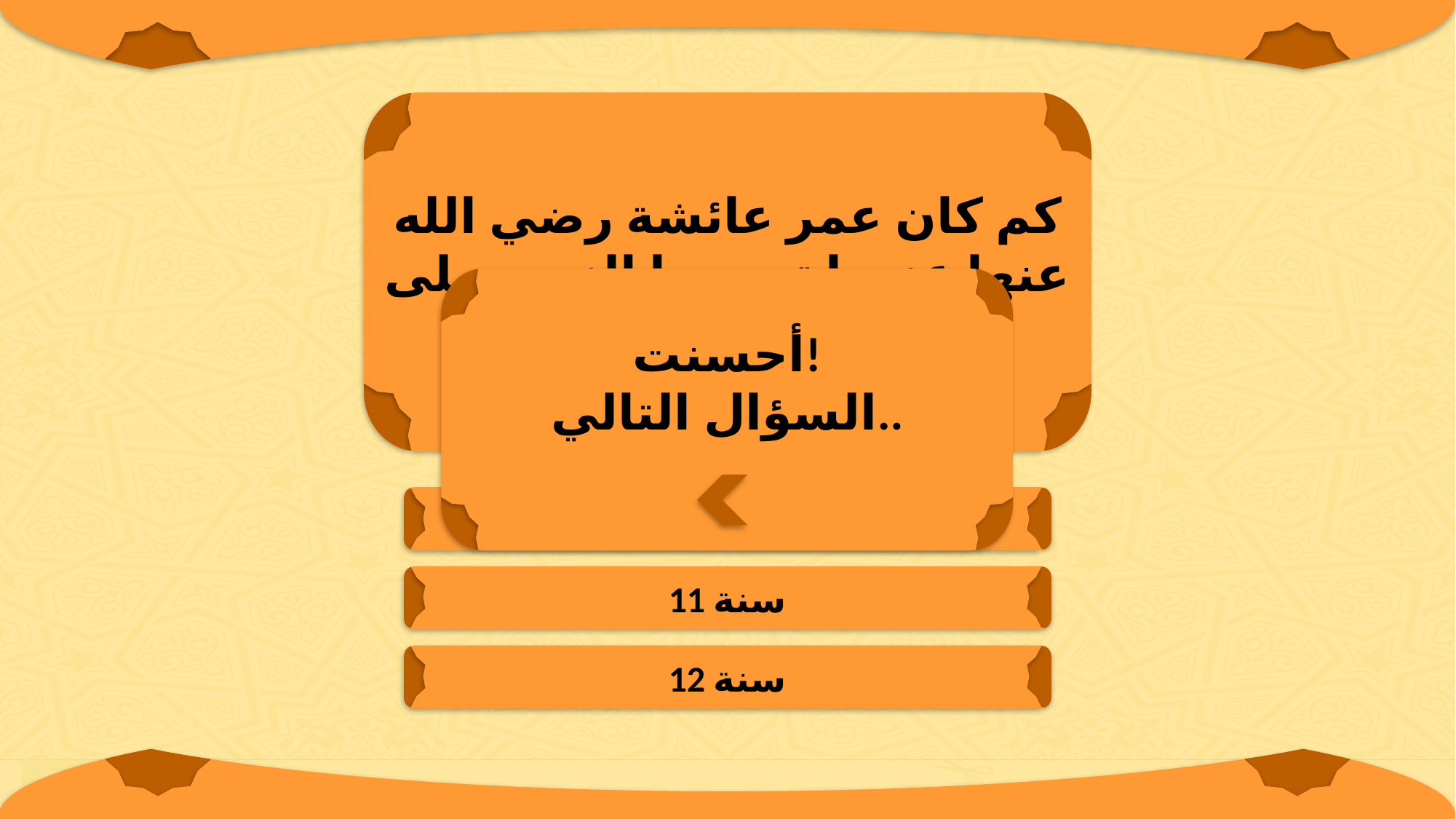

كم كان عمر عائشة رضي الله عنها عندما تزوجها النبي صلى الله عليه وسلم؟

أحسنت!
السؤال التالي..

9 سنوات

11 سنة

12 سنة